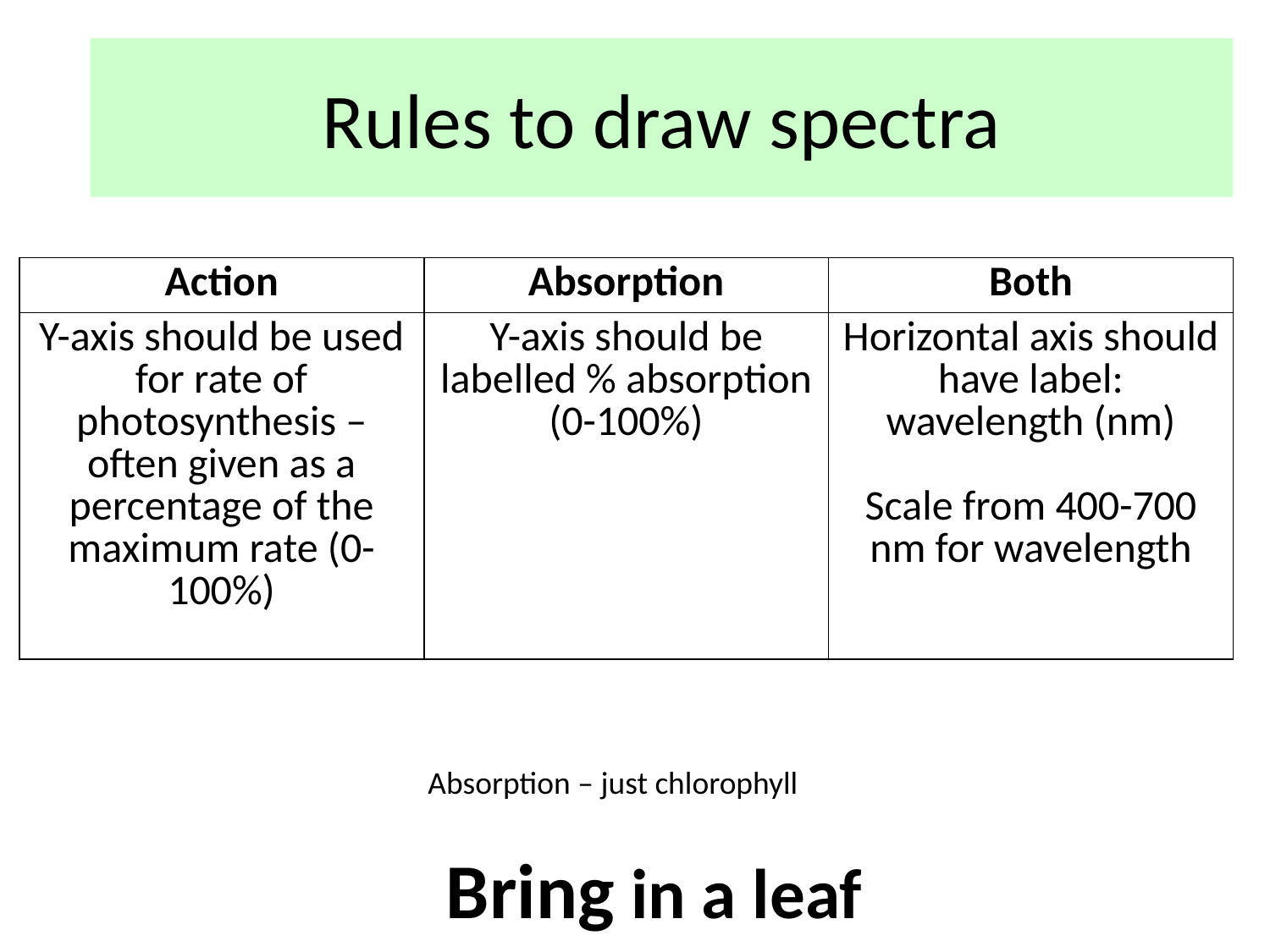

# Rules to draw spectra

| Action | Absorption | Both |
| --- | --- | --- |
| Y-axis should be used for rate of photosynthesis – often given as a percentage of the maximum rate (0-100%) | Y-axis should be labelled % absorption (0-100%) | Horizontal axis should have label: wavelength (nm) Scale from 400-700 nm for wavelength |
Absorption – just chlorophyll
Bring in a leaf